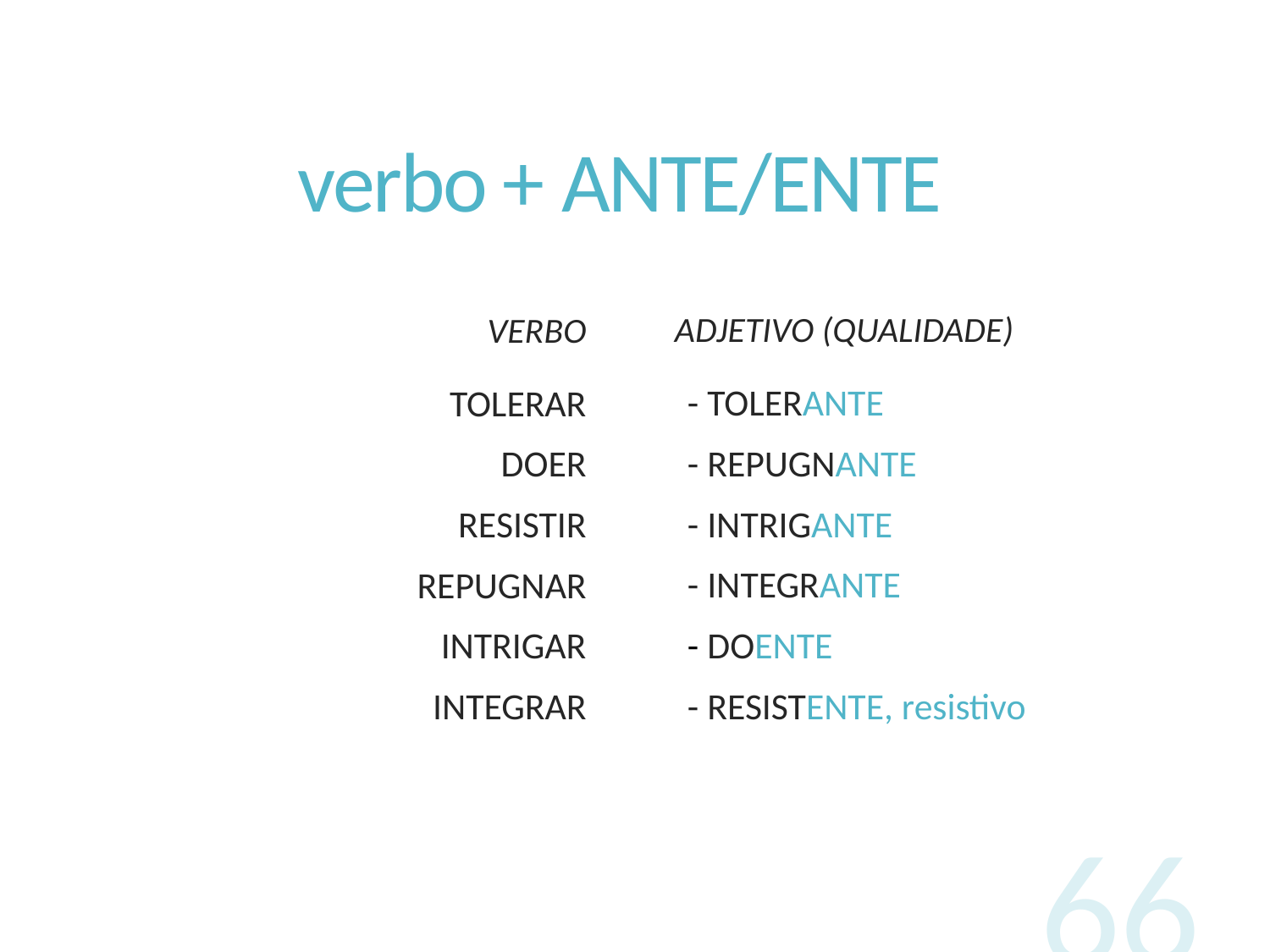

# verbo + ANTE/ENTE
Adjetivo (qualidade)
verbo
- TOLERANTE
- REPUGNANTE
- INTRIGANTE
- INTEGRANTE
- DOENTE
- RESISTENTE, resistivo

TOLERAR
DOER
RESISTIR
REPUGNAR
INTRIGAR
INTEGRAR

66